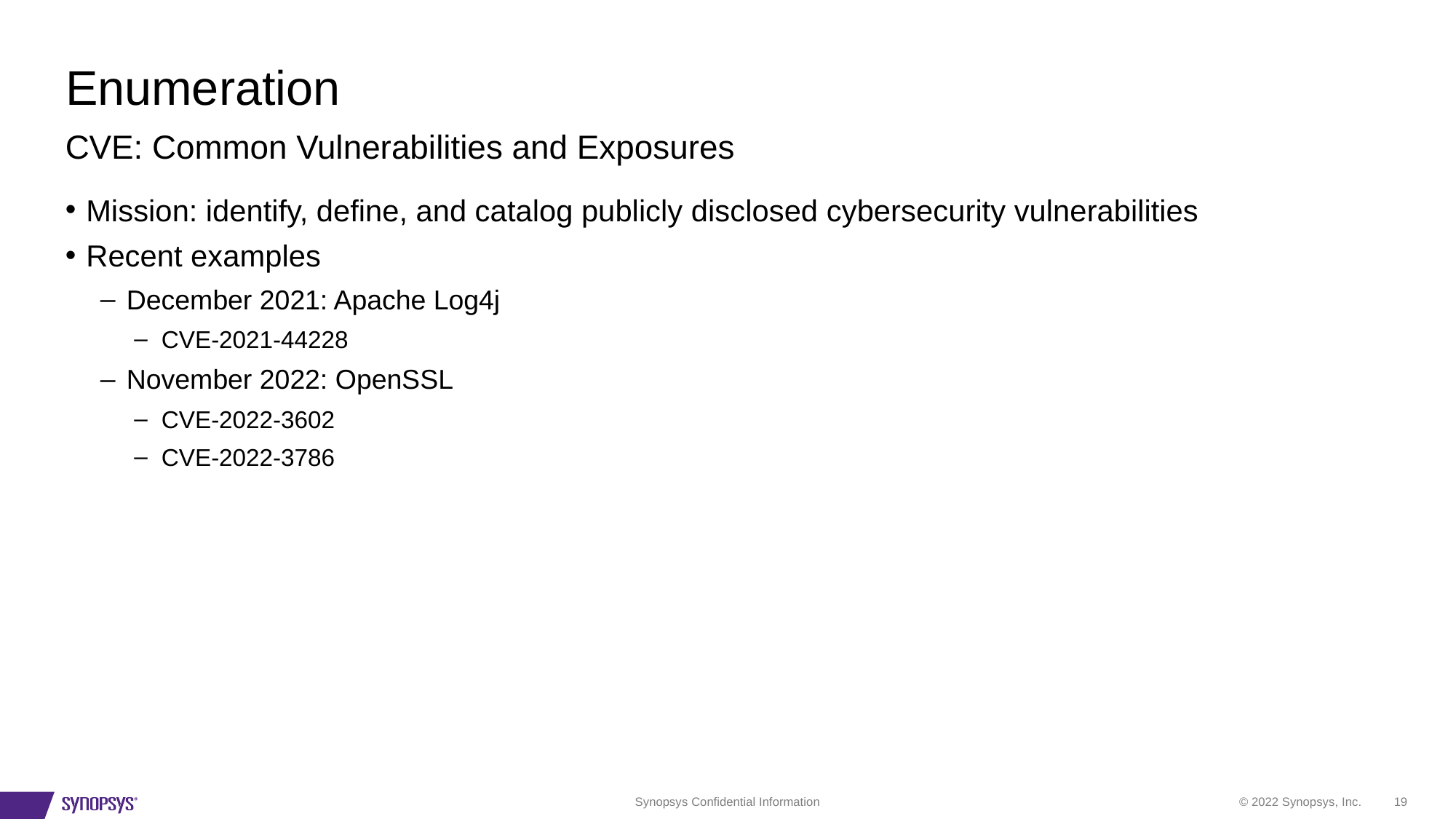

# Enumeration
CVE: Common Vulnerabilities and Exposures
Mission: identify, define, and catalog publicly disclosed cybersecurity vulnerabilities
Recent examples
December 2021: Apache Log4j
CVE-2021-44228
November 2022: OpenSSL
CVE-2022-3602
CVE-2022-3786